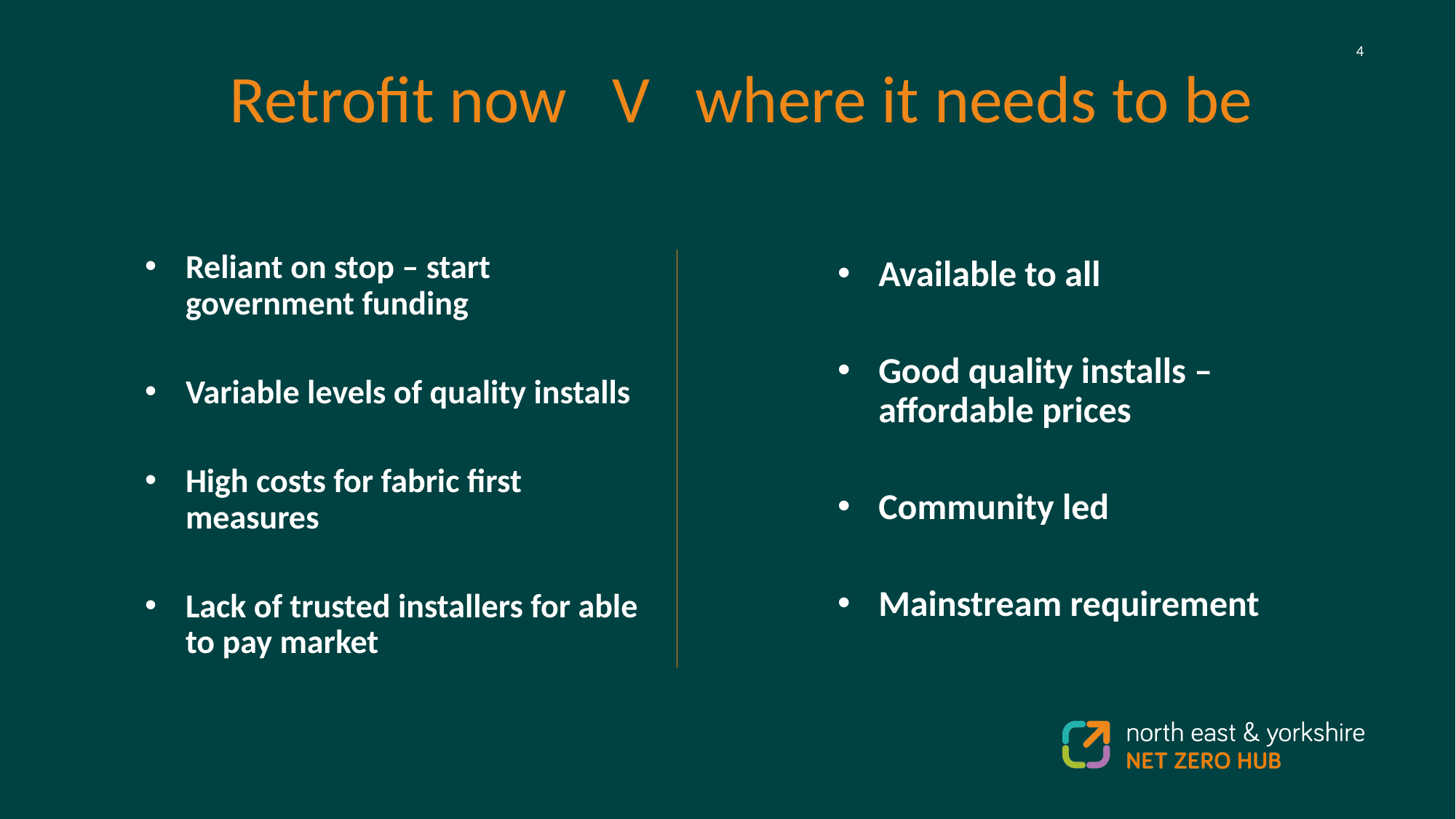

Retrofit now   V   where it needs to be

Reliant on stop – start government funding

Variable levels of quality installs

High costs for fabric first measures

Lack of trusted installers for able to pay market

Available to all

Good quality installs – affordable prices

Community led

Mainstream requirement